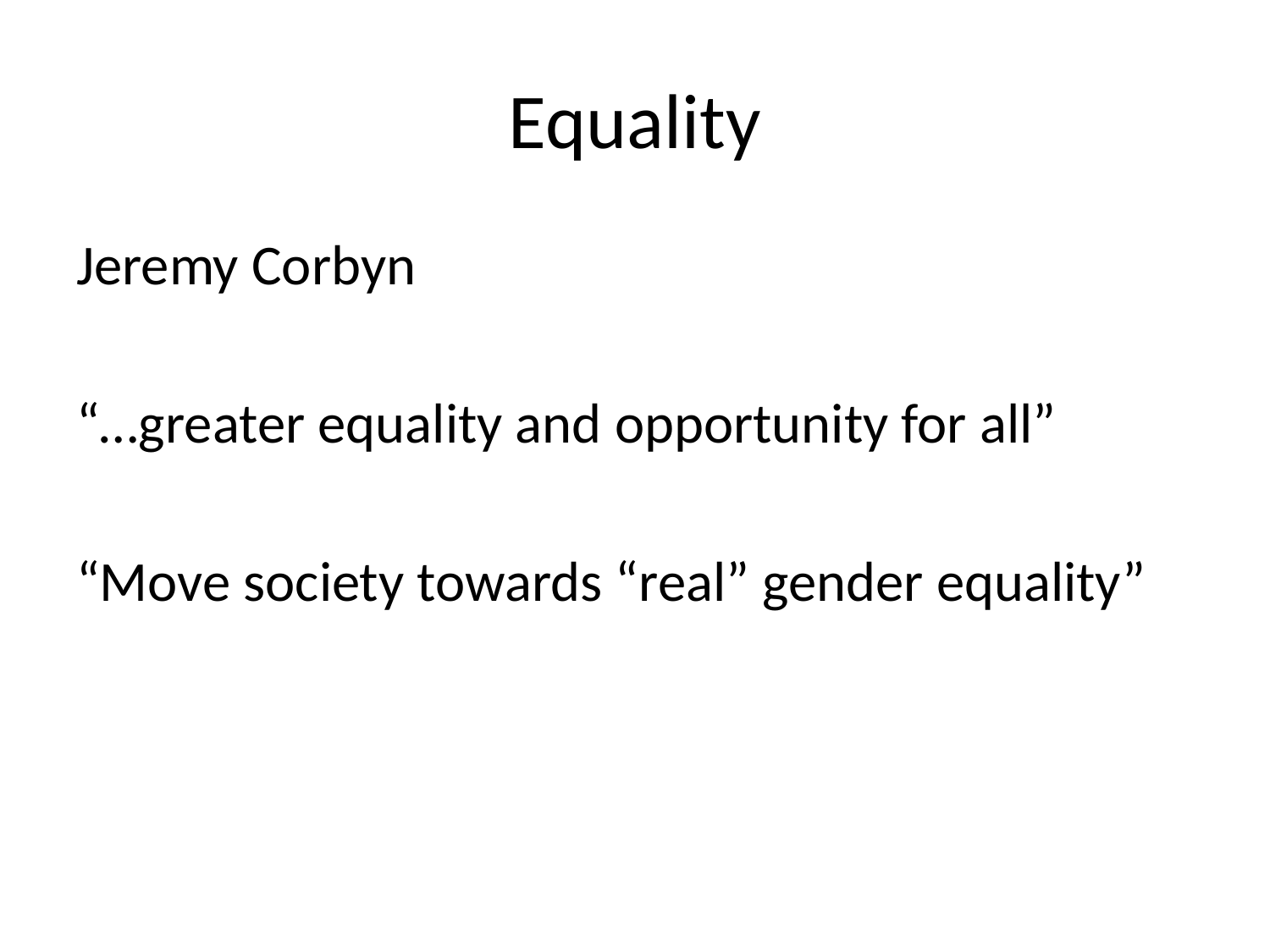

# Equality
Jeremy Corbyn

“…greater equality and opportunity for all”

“Move society towards “real” gender equality”